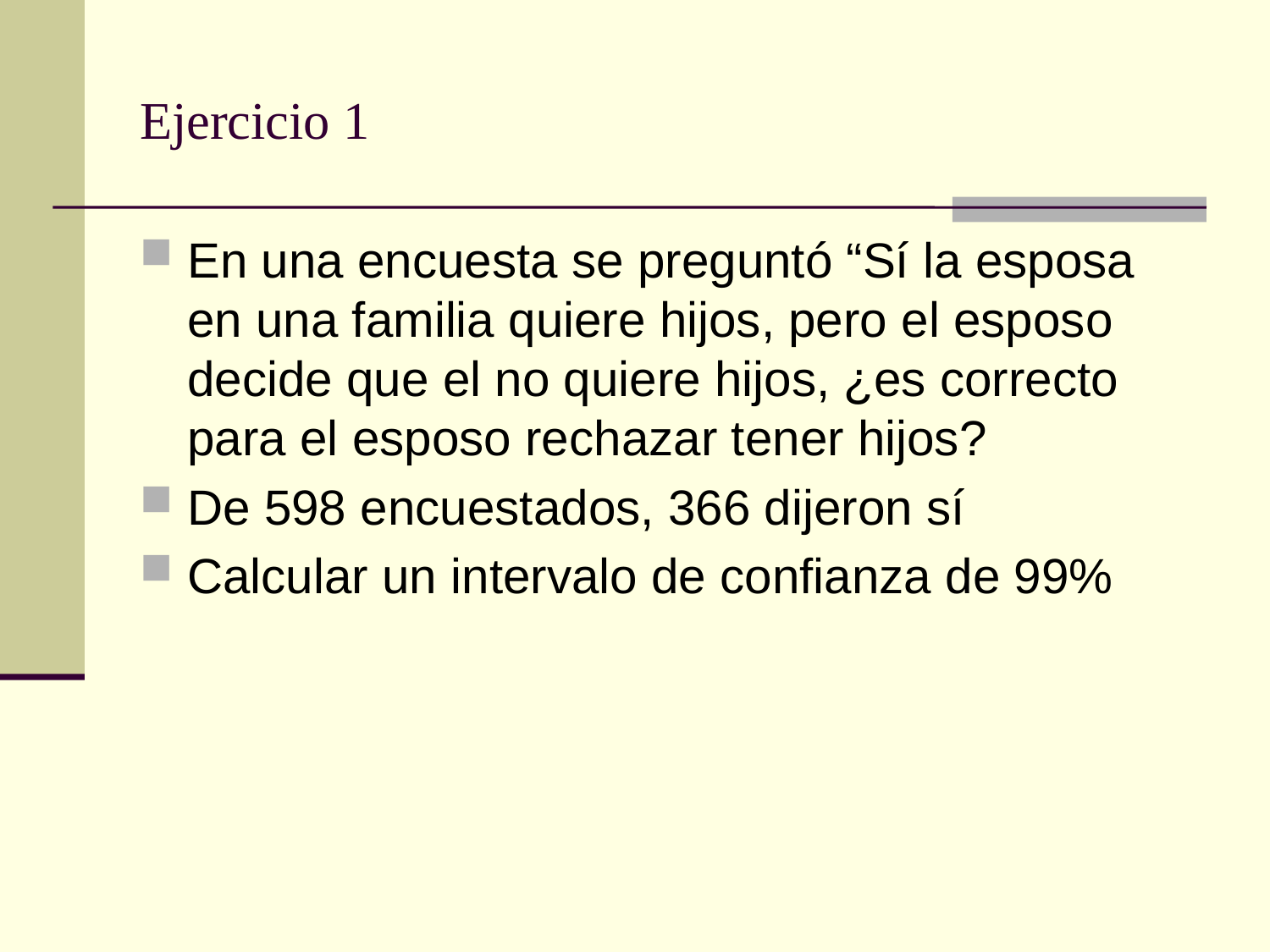

# Ejercicio 1
En una encuesta se preguntó “Sí la esposa en una familia quiere hijos, pero el esposo decide que el no quiere hijos, ¿es correcto para el esposo rechazar tener hijos?
De 598 encuestados, 366 dijeron sí
Calcular un intervalo de confianza de 99%